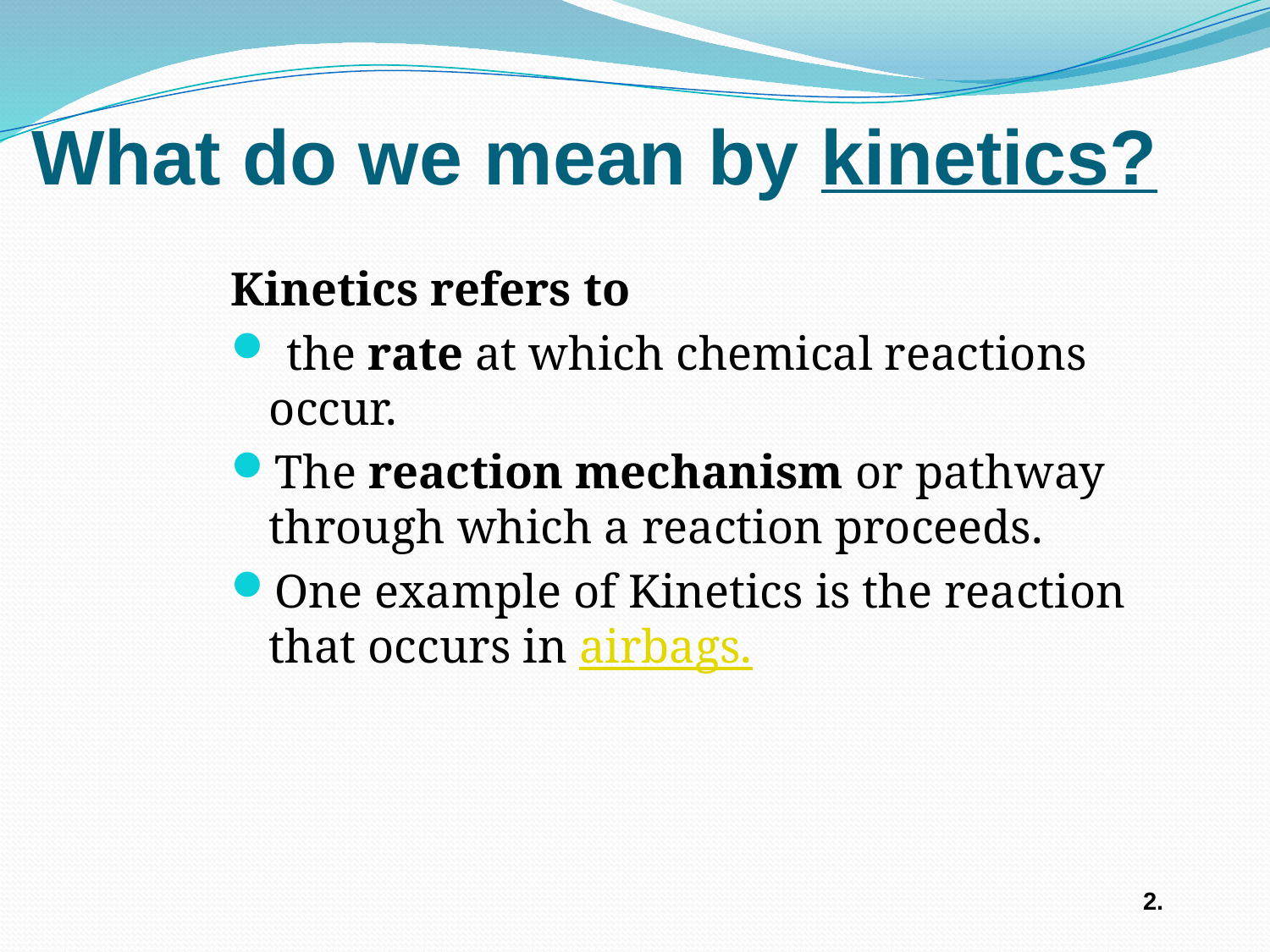

# What do we mean by kinetics?
Kinetics refers to
 the rate at which chemical reactions occur.
The reaction mechanism or pathway through which a reaction proceeds.
One example of Kinetics is the reaction that occurs in airbags.
2.